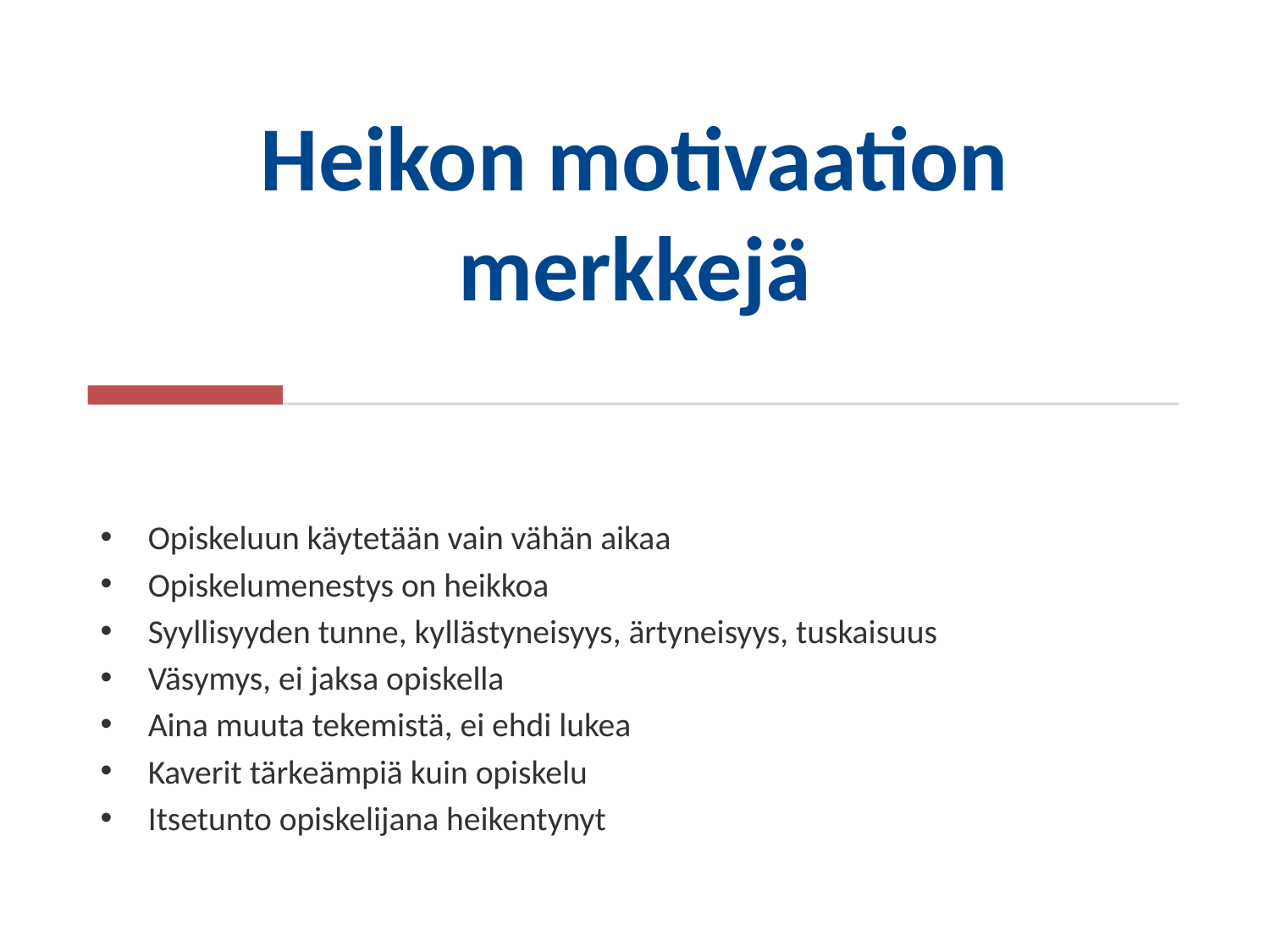

# Heikon motivaation merkkejä

Opiskeluun käytetään vain vähän aikaa
Opiskelumenestys on heikkoa
Syyllisyyden tunne, kyllästyneisyys, ärtyneisyys, tuskaisuus
Väsymys, ei jaksa opiskella
Aina muuta tekemistä, ei ehdi lukea
Kaverit tärkeämpiä kuin opiskelu
Itsetunto opiskelijana heikentynyt